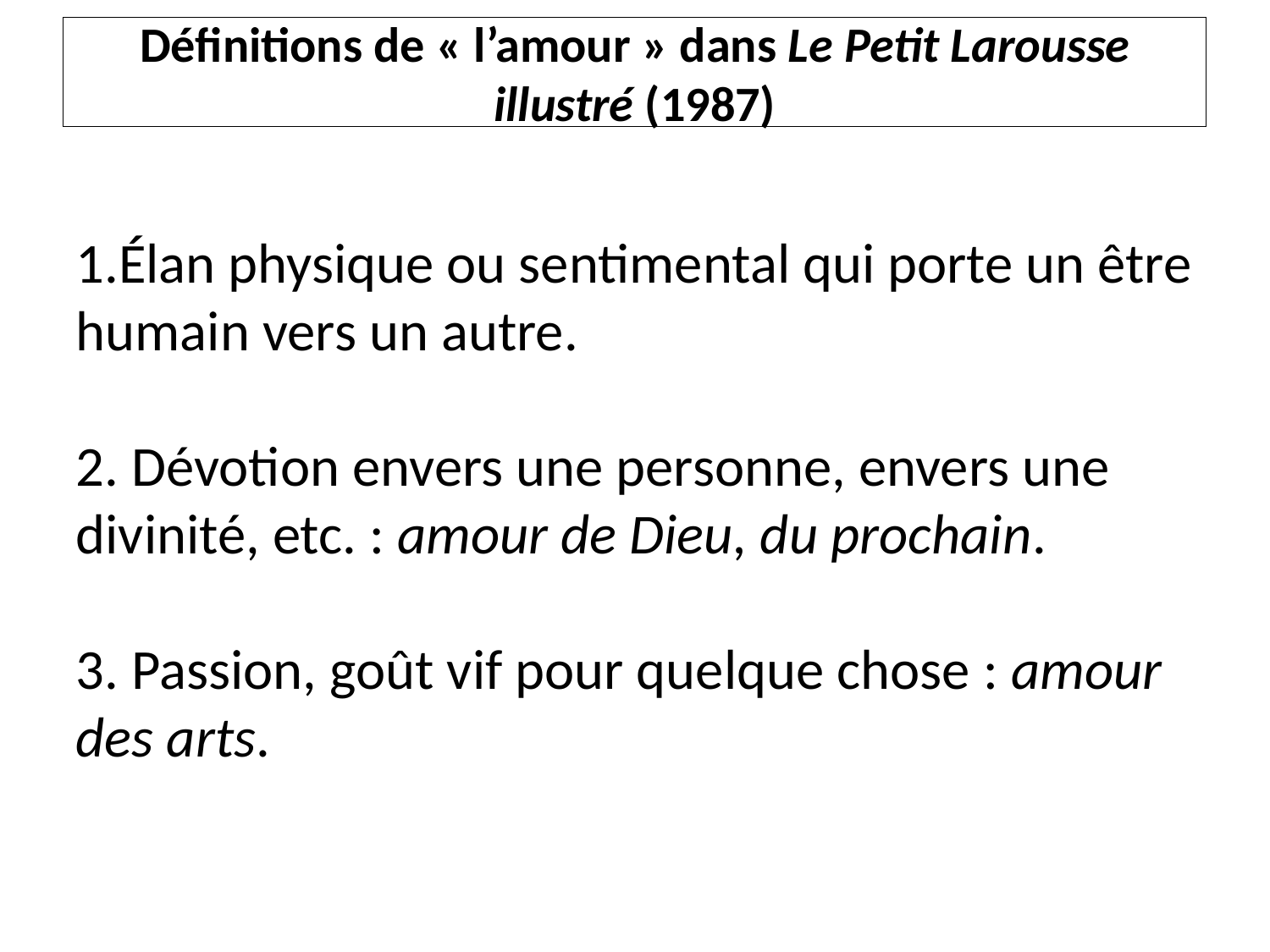

Définitions de « l’amour » dans Le Petit Larousse illustré (1987)
Élan physique ou sentimental qui porte un être humain vers un autre.

2. Dévotion envers une personne, envers une divinité, etc. : amour de Dieu, du prochain.

3. Passion, goût vif pour quelque chose : amour des arts.